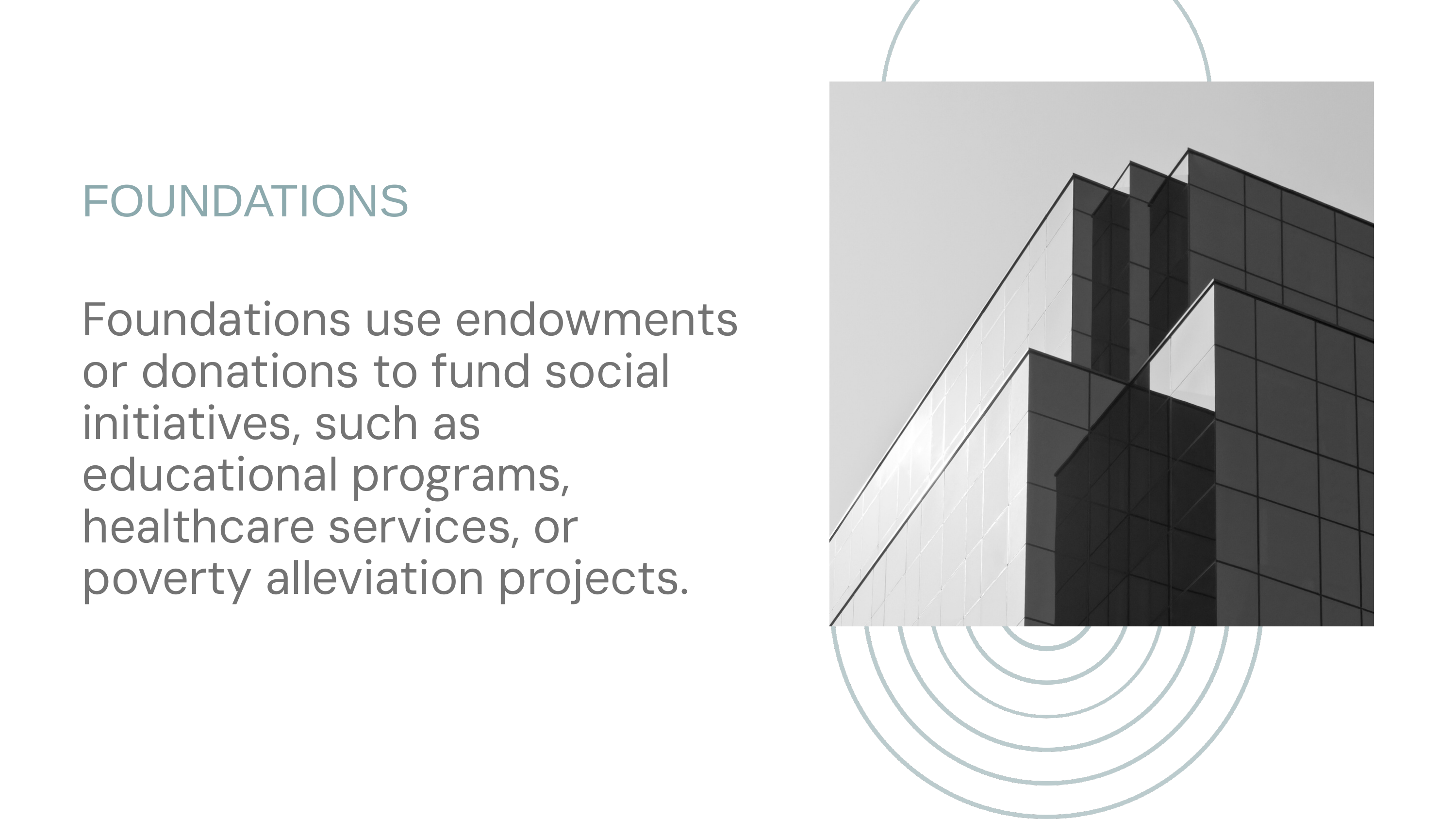

FOUNDATIONS
Foundations use endowments or donations to fund social initiatives, such as educational programs, healthcare services, or poverty alleviation projects.